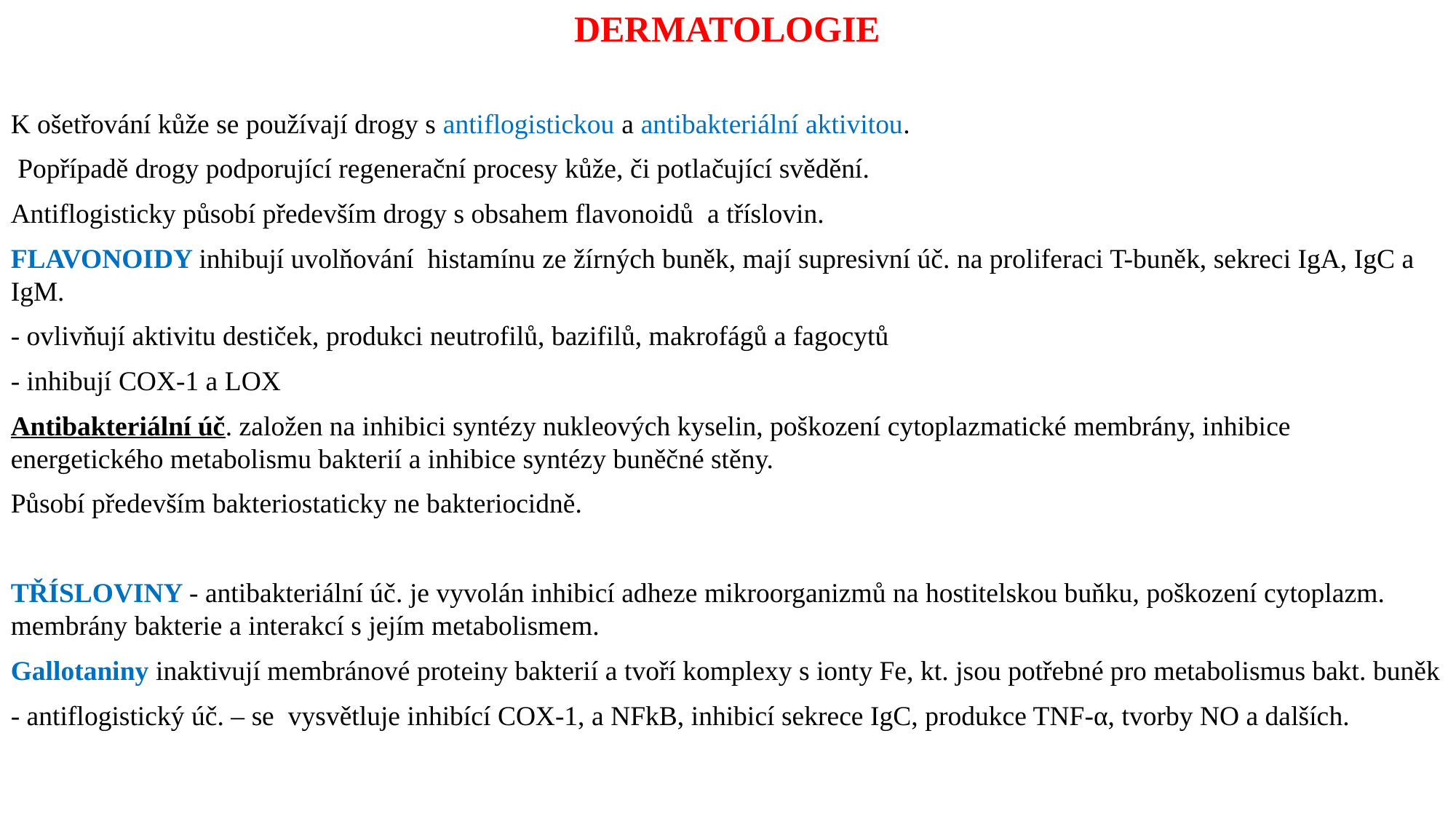

DERMATOLOGIE

K ošetřování kůže se používají drogy s antiflogistickou a antibakteriální aktivitou.
 Popřípadě drogy podporující regenerační procesy kůže, či potlačující svědění.
Antiflogisticky působí především drogy s obsahem flavonoidů  a tříslovin.
FLAVONOIDY inhibují uvolňování  histamínu ze žírných buněk, mají supresivní úč. na proliferaci T-buněk, sekreci IgA, IgC a IgM.
- ovlivňují aktivitu destiček, produkci neutrofilů, bazifilů, makrofágů a fagocytů
- inhibují COX-1 a LOX
Antibakteriální úč. založen na inhibici syntézy nukleových kyselin, poškození cytoplazmatické membrány, inhibice energetického metabolismu bakterií a inhibice syntézy buněčné stěny.
Působí především bakteriostaticky ne bakteriocidně.

TŘÍSLOVINY - antibakteriální úč. je vyvolán inhibicí adheze mikroorganizmů na hostitelskou buňku, poškození cytoplazm. membrány bakterie a interakcí s jejím metabolismem.
Gallotaniny inaktivují membránové proteiny bakterií a tvoří komplexy s ionty Fe, kt. jsou potřebné pro metabolismus bakt. buněk
- antiflogistický úč. – se  vysvětluje inhibící COX-1, a NFkB, inhibicí sekrece IgC, produkce TNF-α, tvorby NO a dalších.